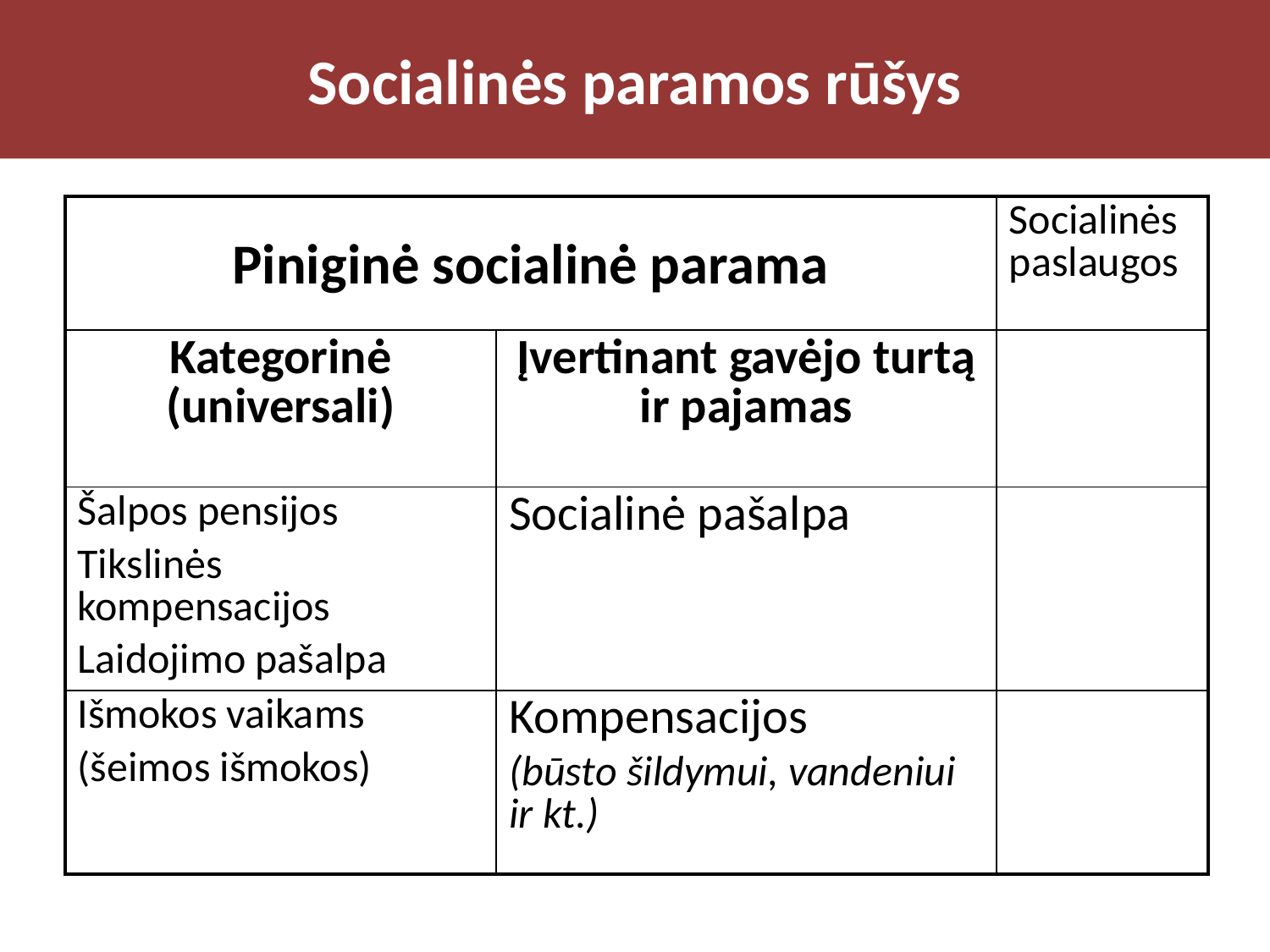

# Socialinės paramos rūšys
| Piniginė socialinė parama |  | Socialinės paslaugos |
| --- | --- | --- |
| Kategorinė (universali) | Įvertinant gavėjo turtą ir pajamas |  |
| Šalpos pensijos Tikslinės kompensacijos Laidojimo pašalpa | Socialinė pašalpa |  |
| Išmokos vaikams (šeimos išmokos) | Kompensacijos (būsto šildymui, vandeniui ir kt.) |  |